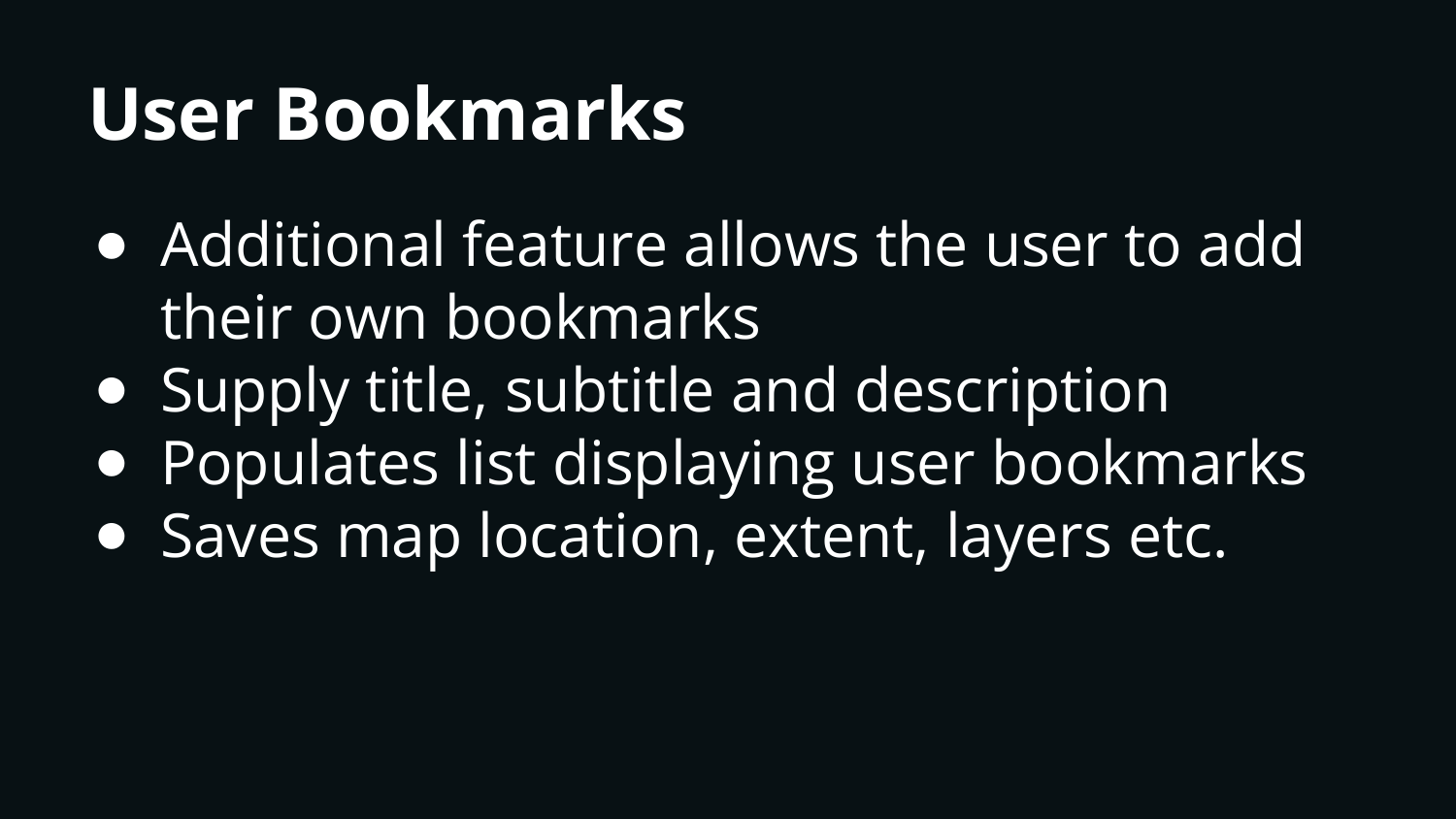

# User Bookmarks
Additional feature allows the user to add their own bookmarks
Supply title, subtitle and description
Populates list displaying user bookmarks
Saves map location, extent, layers etc.